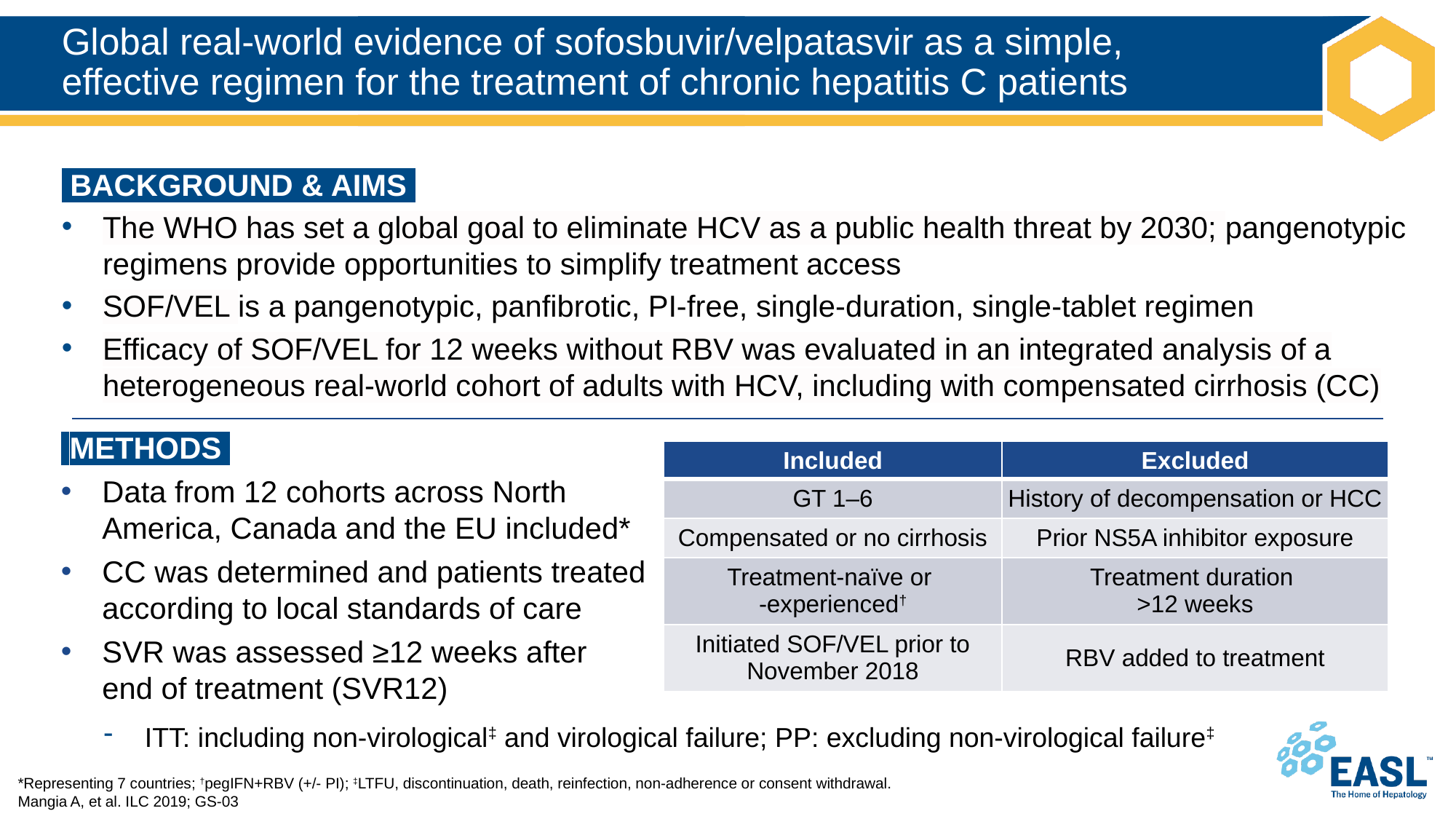

# Global real-world evidence of sofosbuvir/velpatasvir as a simple, effective regimen for the treatment of chronic hepatitis C patients
 BACKGROUND & AIMS ​
The WHO has set a global goal to eliminate HCV as a public health threat by 2030; pangenotypic regimens provide opportunities to simplify treatment access
SOF/VEL is a pangenotypic, panfibrotic, PI-free, single-duration, single-tablet regimen
Efficacy of SOF/VEL for 12 weeks without RBV was evaluated in an integrated analysis of a heterogeneous real-world cohort of adults with HCV, including with compensated cirrhosis (CC)

 METHODS ​
Data from 12 cohorts across North America, Canada and the EU included*
CC was determined and patients treated according to local standards of care
SVR was assessed ≥12 weeks after
end of treatment (SVR12)
| Included | Excluded |
| --- | --- |
| GT 1–6 | History of decompensation or HCC |
| Compensated or no cirrhosis | Prior NS5A inhibitor exposure |
| Treatment-naïve or -experienced† | Treatment duration >12 weeks |
| Initiated SOF/VEL prior to November 2018 | RBV added to treatment |
ITT: including non-virological‡ and virological failure; PP: excluding non-virological failure‡
*Representing 7 countries; †pegIFN+RBV (+/- PI); ‡LTFU, discontinuation, death, reinfection, non-adherence or consent withdrawal.
Mangia A, et al. ILC 2019; GS-03